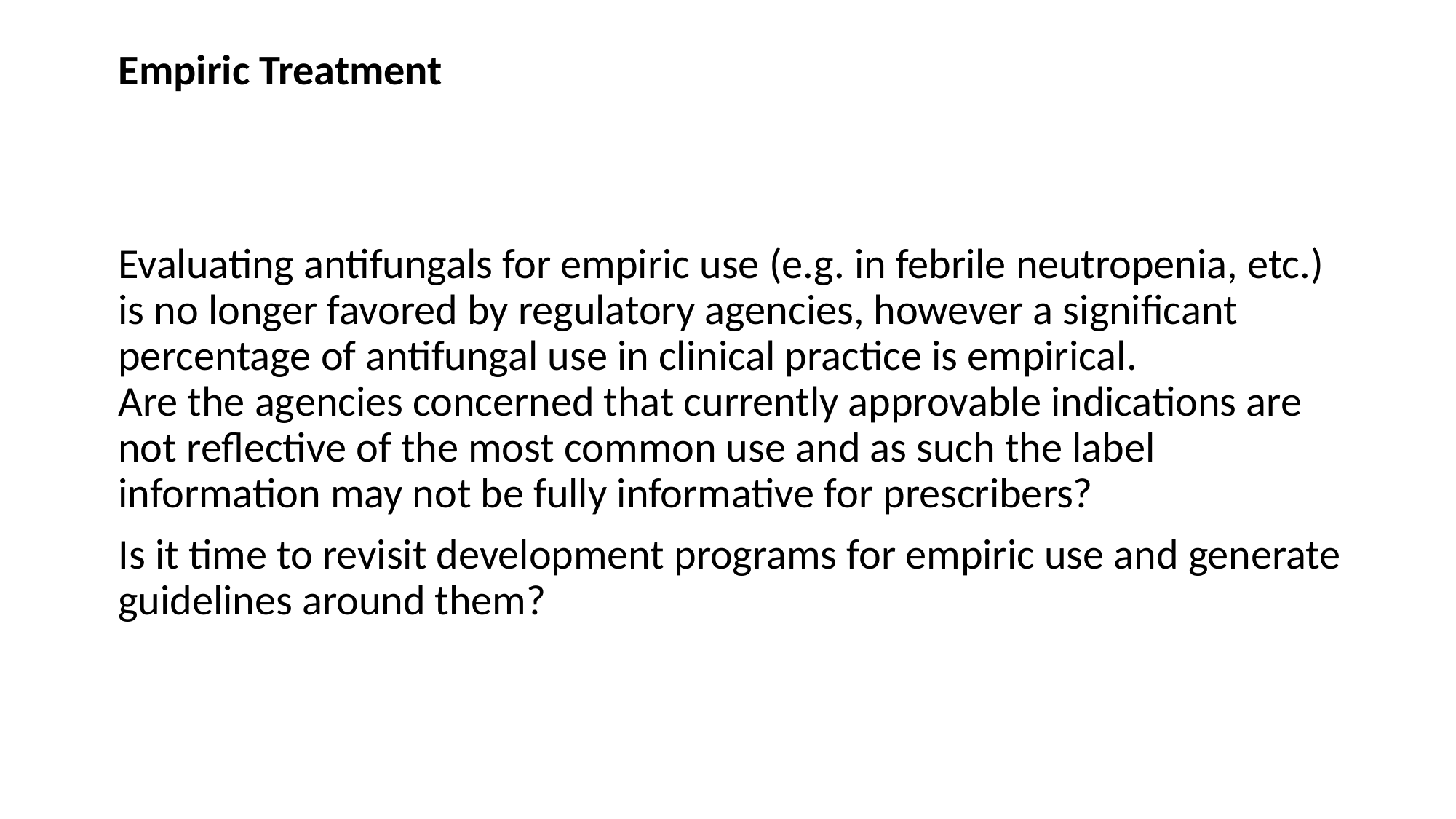

# Empiric Treatment
Evaluating antifungals for empiric use (e.g. in febrile neutropenia, etc.) is no longer favored by regulatory agencies, however a significant percentage of antifungal use in clinical practice is empirical.
Are the agencies concerned that currently approvable indications are not reflective of the most common use and as such the label information may not be fully informative for prescribers?
Is it time to revisit development programs for empiric use and generate guidelines around them?